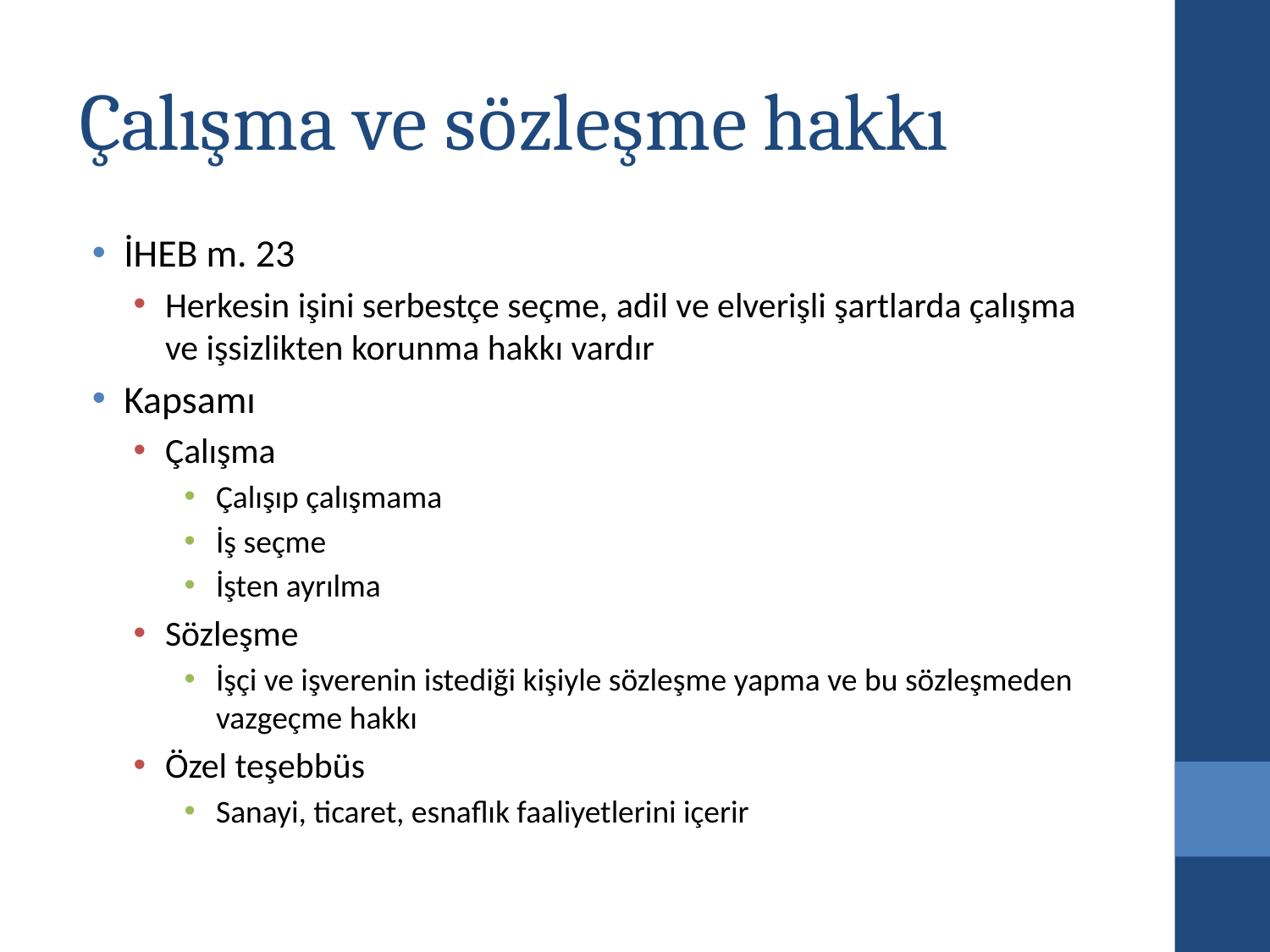

# Çalışma ve sözleşme hakkı
İHEB m. 23
Herkesin işini serbestçe seçme, adil ve elverişli şartlarda çalışma ve işsizlikten korunma hakkı vardır
Kapsamı
Çalışma
Çalışıp çalışmama
İş seçme
İşten ayrılma
Sözleşme
İşçi ve işverenin istediği kişiyle sözleşme yapma ve bu sözleşmeden vazgeçme hakkı
Özel teşebbüs
Sanayi, ticaret, esnaflık faaliyetlerini içerir